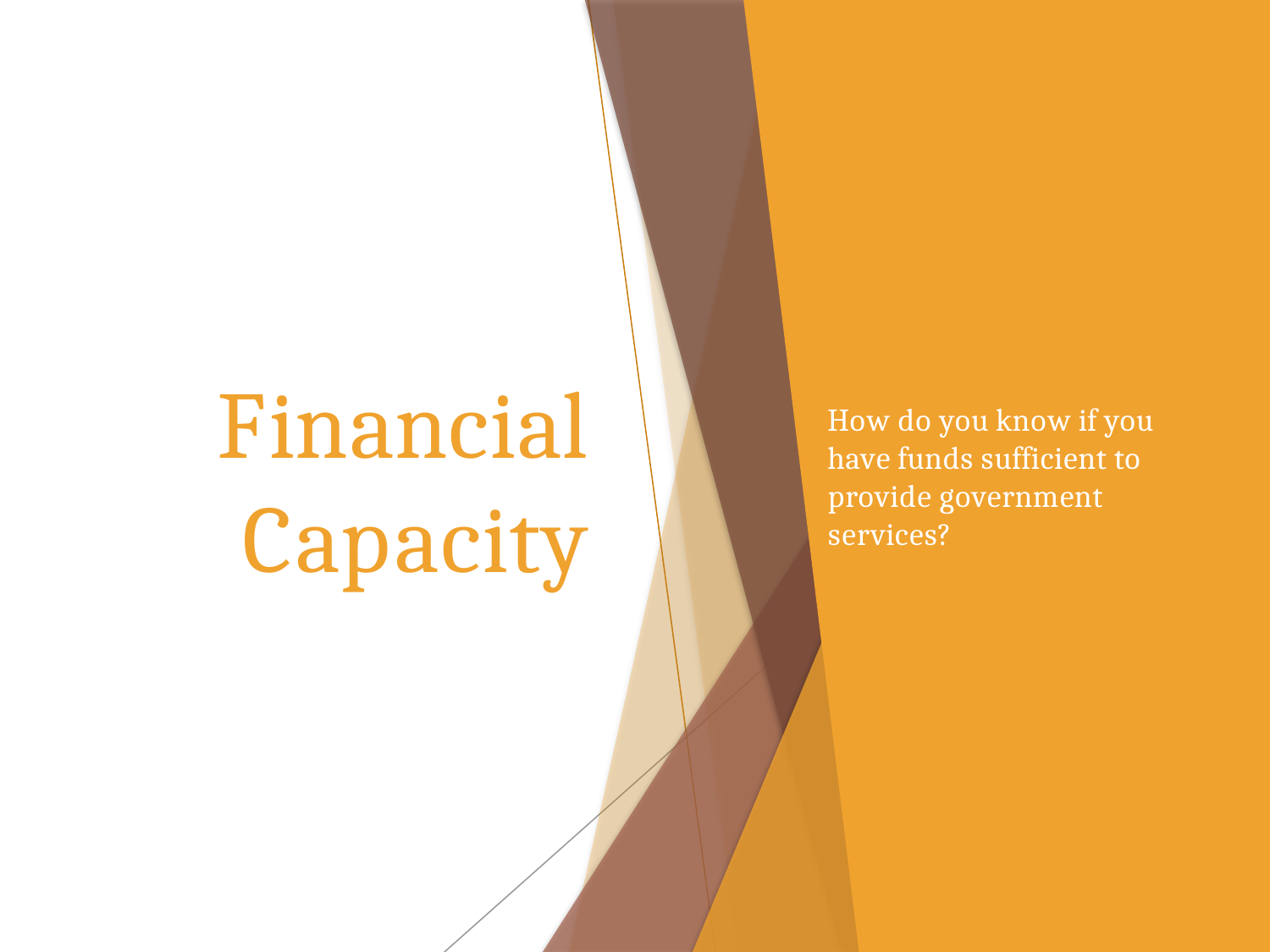

# Financial Capacity
How do you know if you have funds sufficient to provide government services?